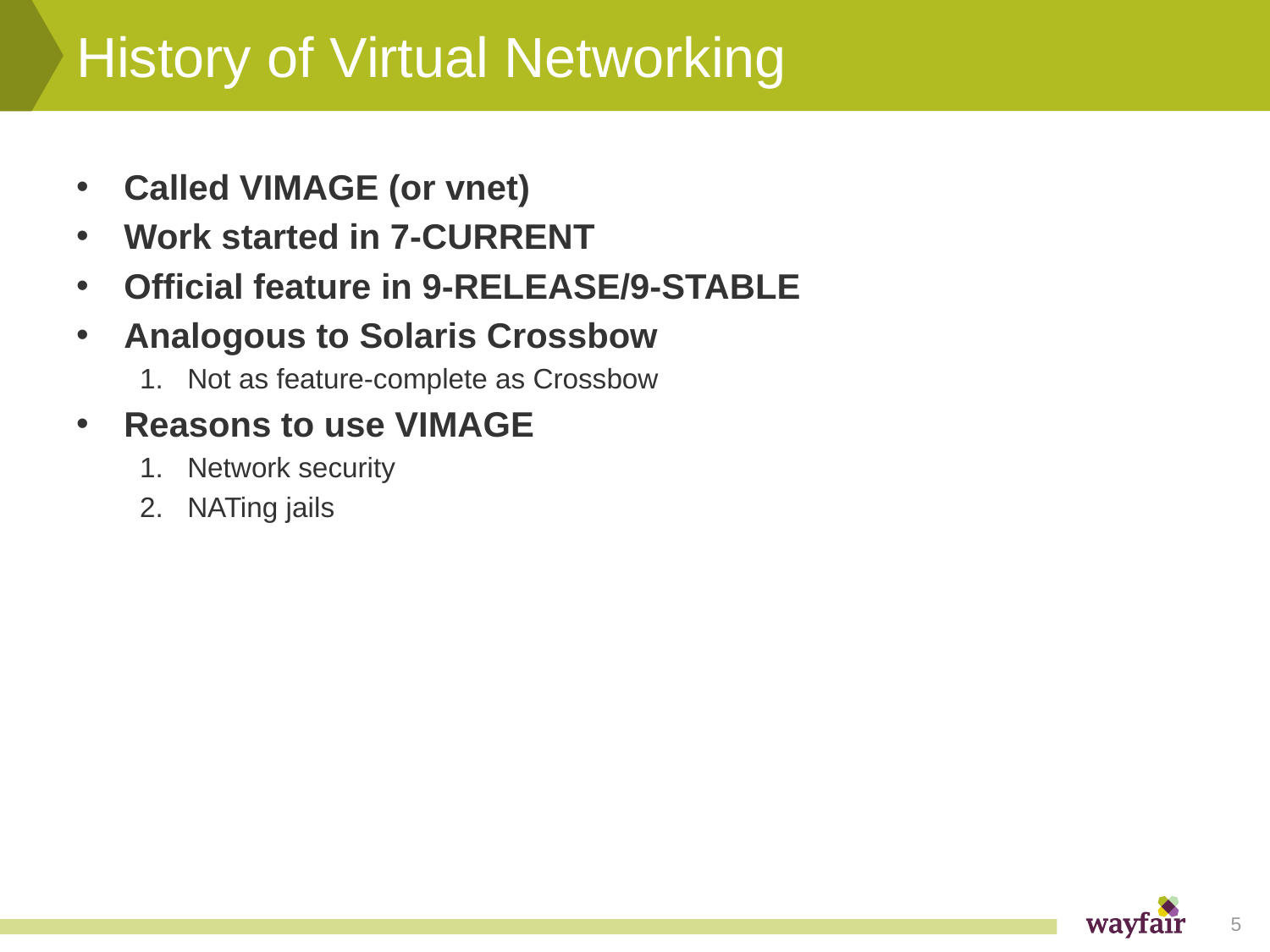

# History of Virtual Networking
Called VIMAGE (or vnet)
Work started in 7-CURRENT
Official feature in 9-RELEASE/9-STABLE
Analogous to Solaris Crossbow
Not as feature-complete as Crossbow
Reasons to use VIMAGE
Network security
NATing jails